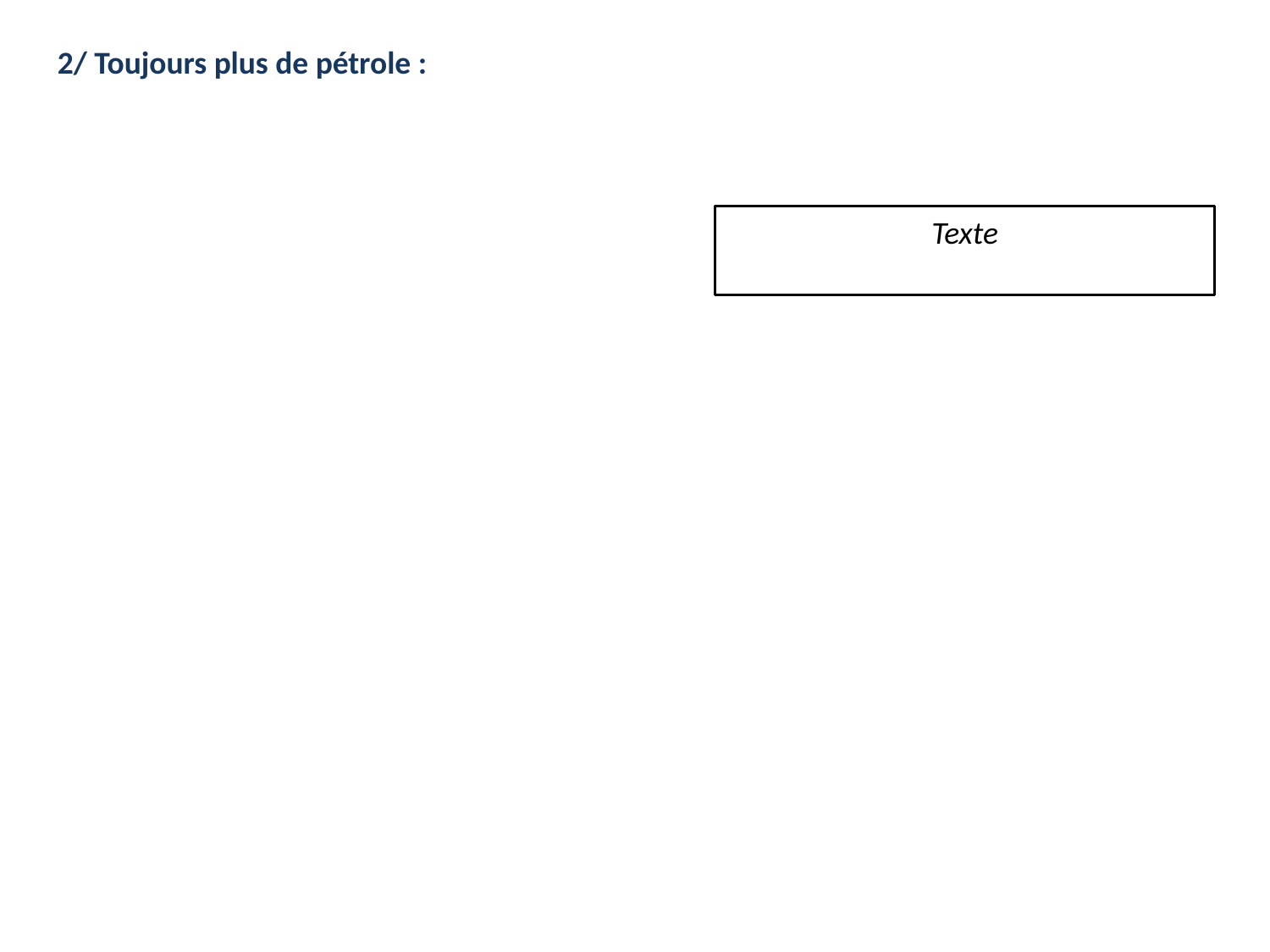

2/ Toujours plus de pétrole :
Texte